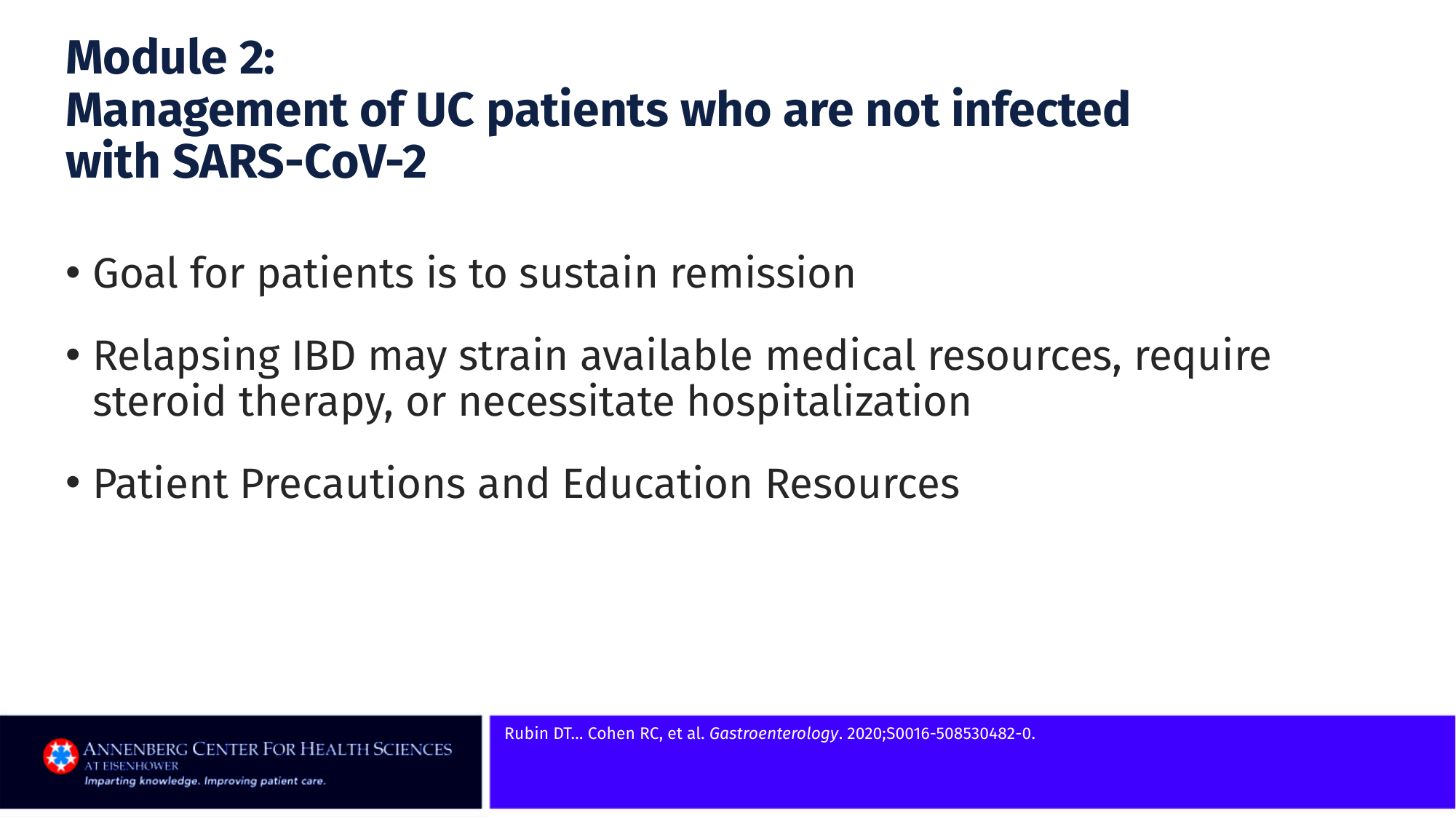

# Module 2: Management of UC patients who are not infected with SARS-CoV-2
Goal for patients is to sustain remission
Relapsing IBD may strain available medical resources, require steroid therapy, or necessitate hospitalization
Patient Precautions and Education Resources
Rubin DT… Cohen RC, et al. Gastroenterology. 2020;S0016-508530482-0.